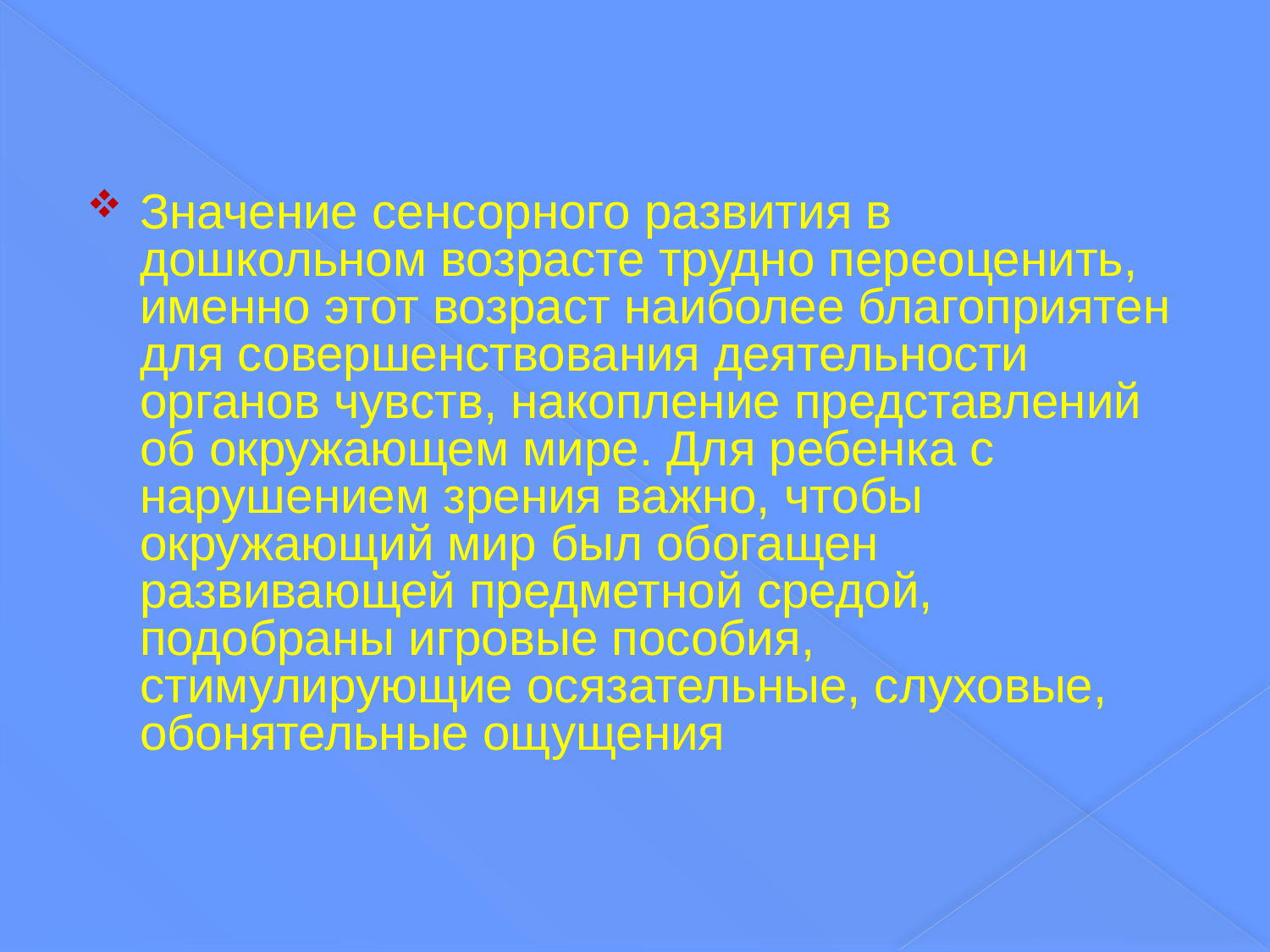

Значение сенсорного развития в дошкольном возрасте трудно переоценить, именно этот возраст наиболее благоприятен для совершенствования деятельности органов чувств, накопление представлений об окружающем мире. Для ребенка с нарушением зрения важно, чтобы окружающий мир был обогащен развивающей предметной средой, подобраны игровые пособия, стимулирующие осязательные, слуховые, обонятельные ощущения